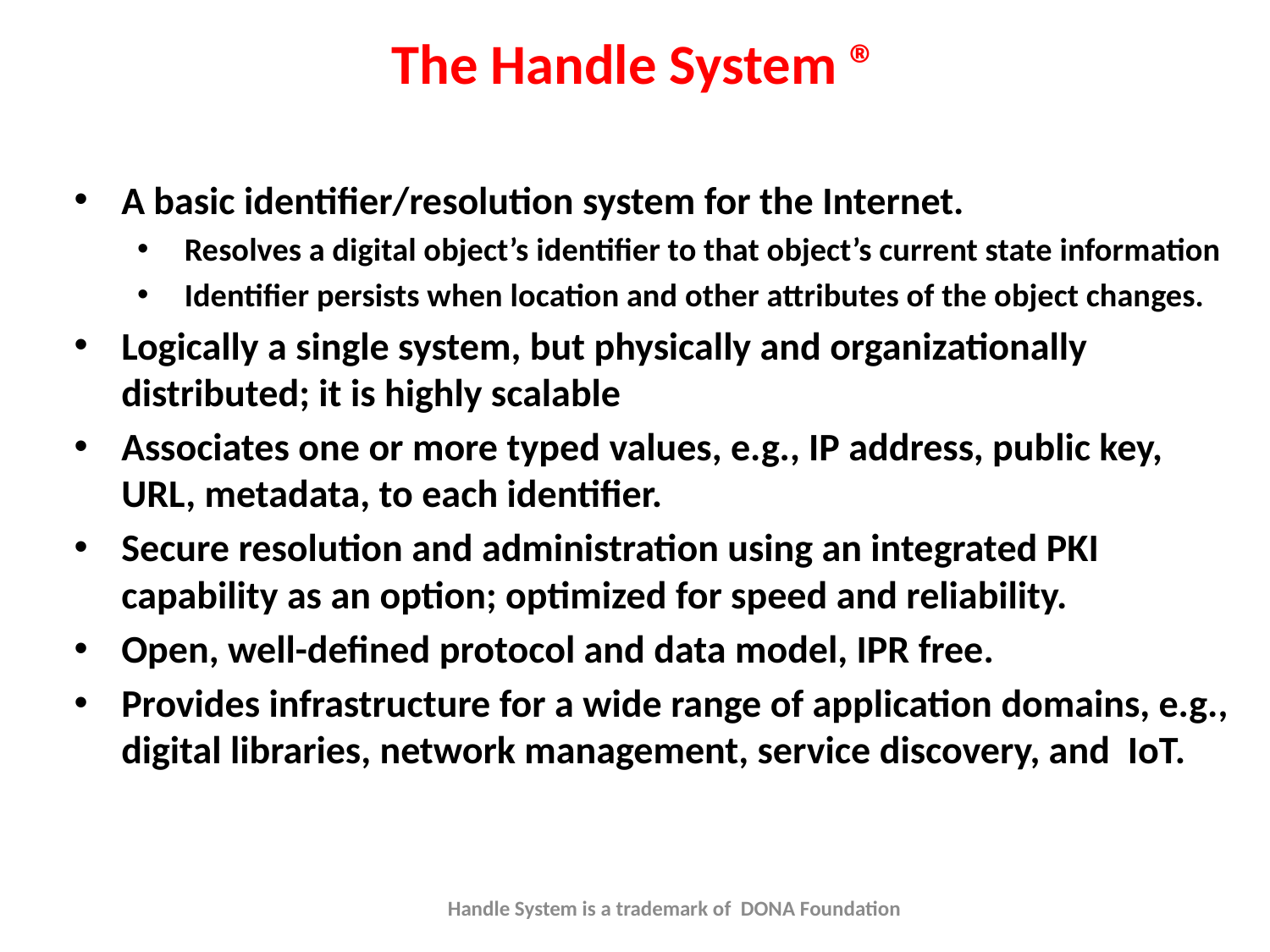

The Handle System ®

A basic identifier/resolution system for the Internet.
Resolves a digital object’s identifier to that object’s current state information
Identifier persists when location and other attributes of the object changes.
Logically a single system, but physically and organizationally distributed; it is highly scalable
Associates one or more typed values, e.g., IP address, public key, URL, metadata, to each identifier.
Secure resolution and administration using an integrated PKI capability as an option; optimized for speed and reliability.
Open, well-defined protocol and data model, IPR free.
Provides infrastructure for a wide range of application domains, e.g., digital libraries, network management, service discovery, and  IoT.
Handle System is a trademark of  DONA Foundation